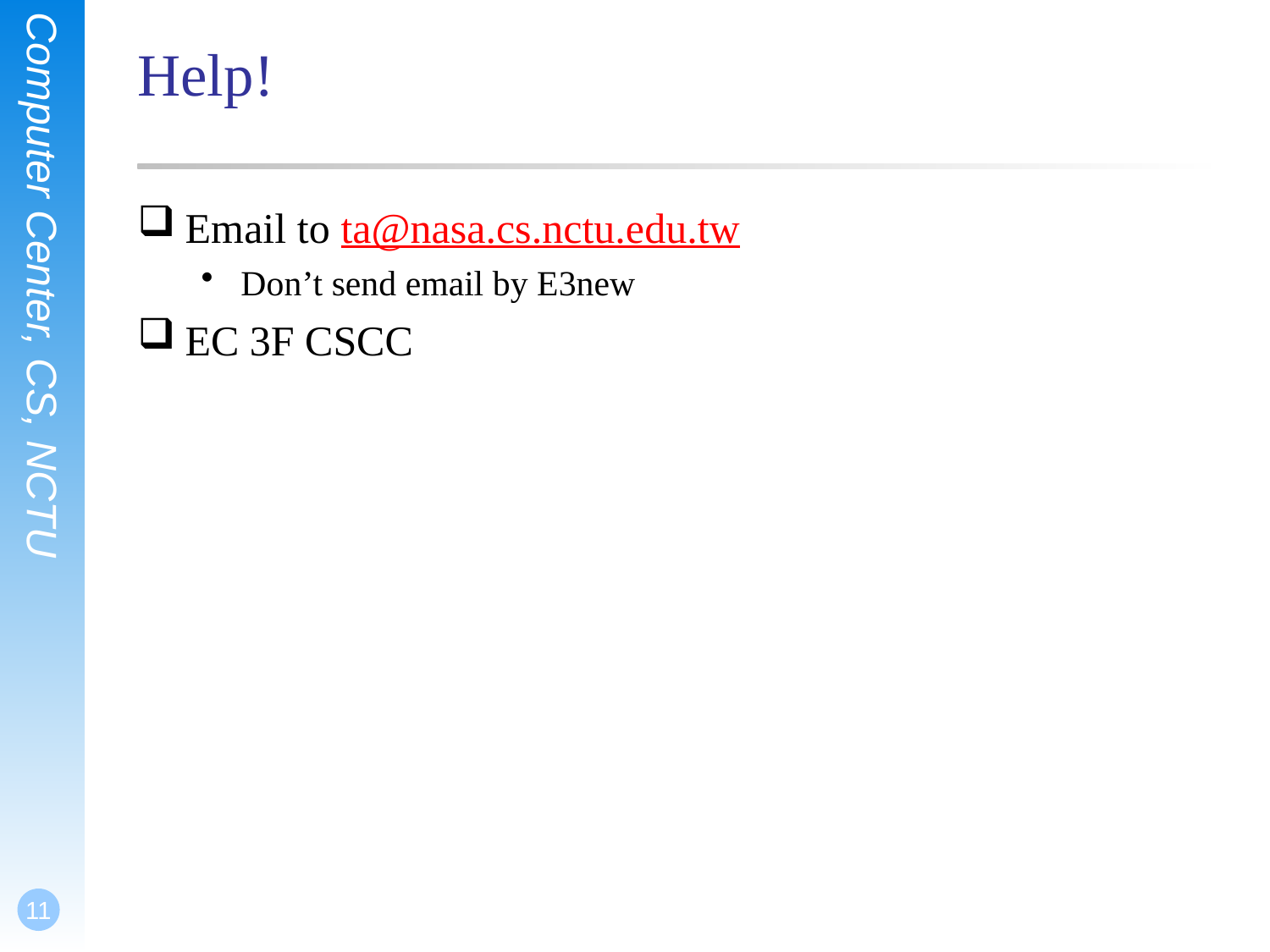

# Help!
Email to ta@nasa.cs.nctu.edu.tw
Don’t send email by E3new
EC 3F CSCC